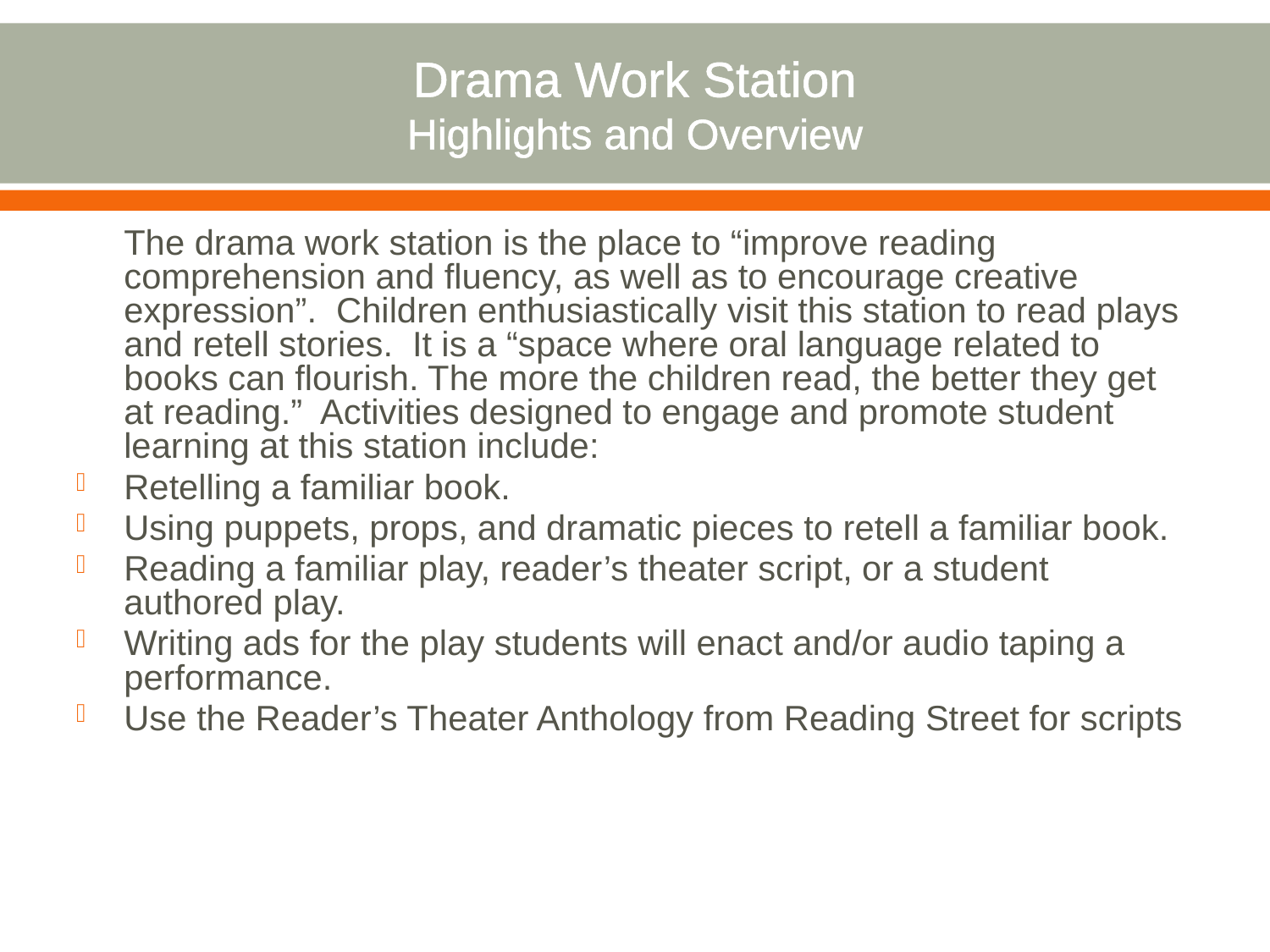

# Drama Work Station Highlights and Overview
	The drama work station is the place to “improve reading comprehension and fluency, as well as to encourage creative expression”.  Children enthusiastically visit this station to read plays and retell stories.  It is a “space where oral language related to books can flourish. The more the children read, the better they get at reading.”  Activities designed to engage and promote student learning at this station include:
Retelling a familiar book.
Using puppets, props, and dramatic pieces to retell a familiar book.
Reading a familiar play, reader’s theater script, or a student authored play.
Writing ads for the play students will enact and/or audio taping a performance.
Use the Reader’s Theater Anthology from Reading Street for scripts